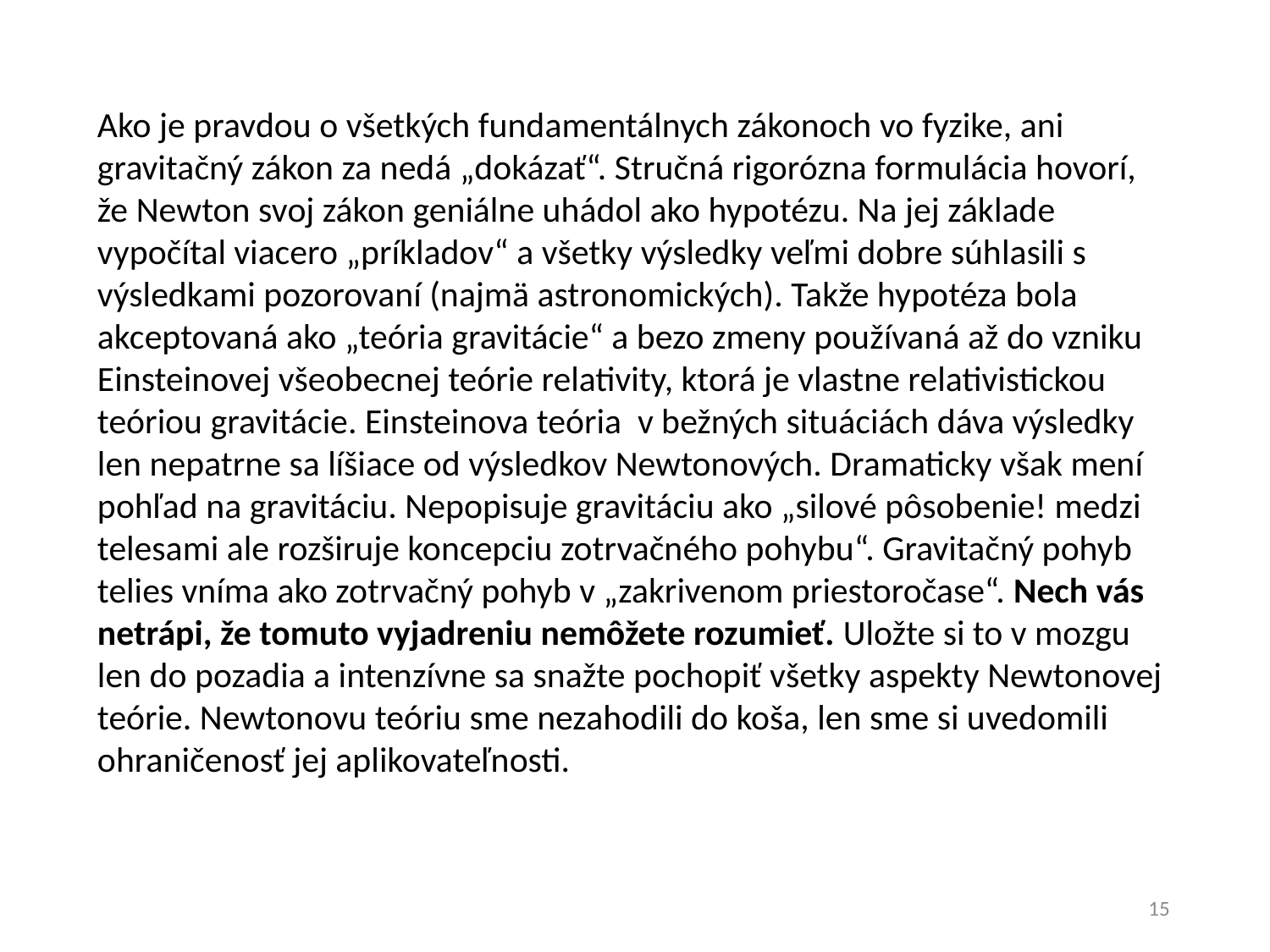

Ako je pravdou o všetkých fundamentálnych zákonoch vo fyzike, ani gravitačný zákon za nedá „dokázať“. Stručná rigorózna formulácia hovorí, že Newton svoj zákon geniálne uhádol ako hypotézu. Na jej základe vypočítal viacero „príkladov“ a všetky výsledky veľmi dobre súhlasili s výsledkami pozorovaní (najmä astronomických). Takže hypotéza bola akceptovaná ako „teória gravitácie“ a bezo zmeny používaná až do vzniku Einsteinovej všeobecnej teórie relativity, ktorá je vlastne relativistickou teóriou gravitácie. Einsteinova teória  v bežných situáciách dáva výsledky len nepatrne sa líšiace od výsledkov Newtonových. Dramaticky však mení pohľad na gravitáciu. Nepopisuje gravitáciu ako „silové pôsobenie! medzi telesami ale rozširuje koncepciu zotrvačného pohybu“. Gravitačný pohyb telies vníma ako zotrvačný pohyb v „zakrivenom priestoročase“. Nech vás netrápi, že tomuto vyjadreniu nemôžete rozumieť. Uložte si to v mozgu len do pozadia a intenzívne sa snažte pochopiť všetky aspekty Newtonovej teórie. Newtonovu teóriu sme nezahodili do koša, len sme si uvedomili ohraničenosť jej aplikovateľnosti.
15